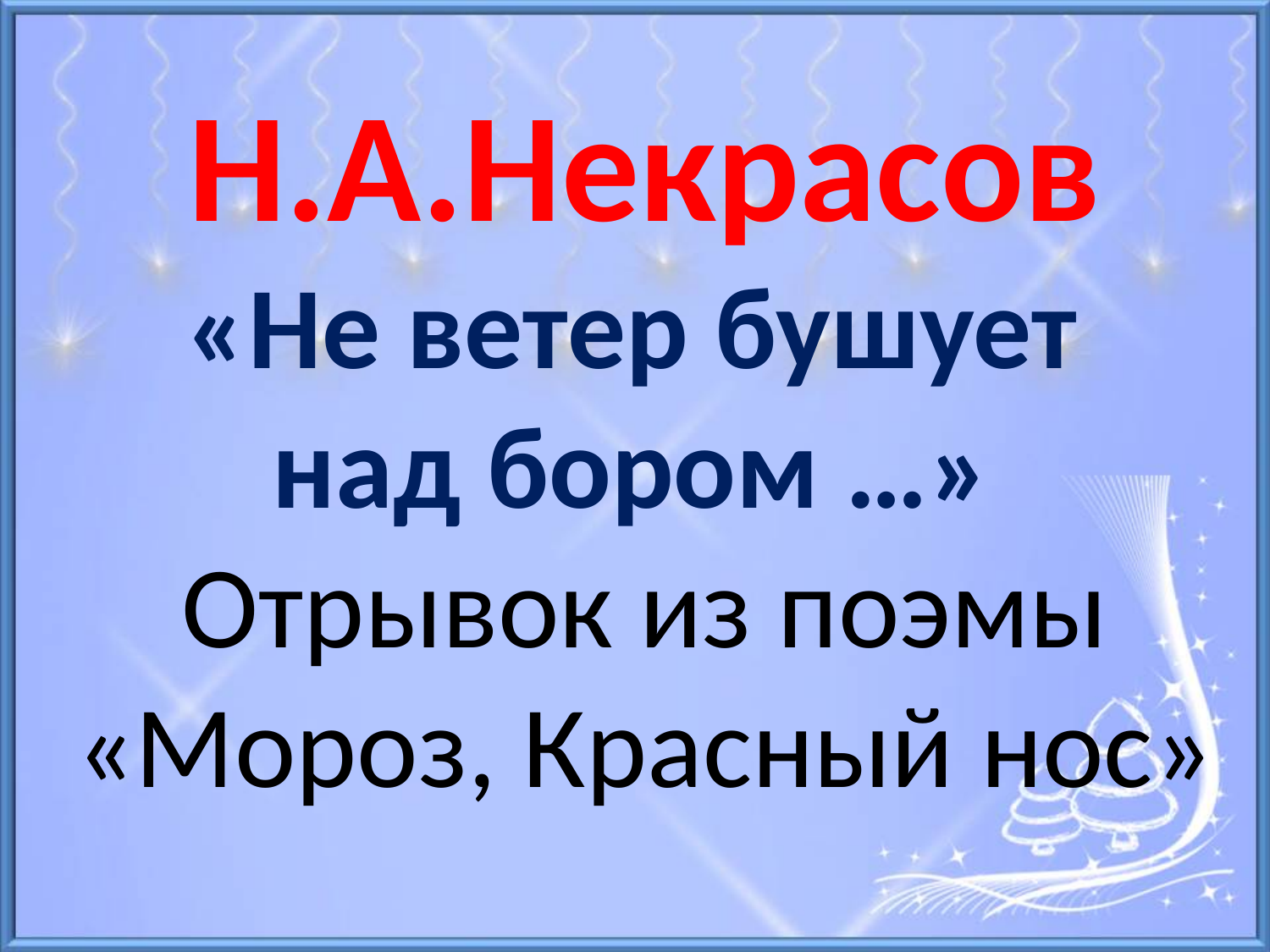

Н.А.Некрасов
«Не ветер бушует
над бором …»
Отрывок из поэмы «Мороз, Красный нос»